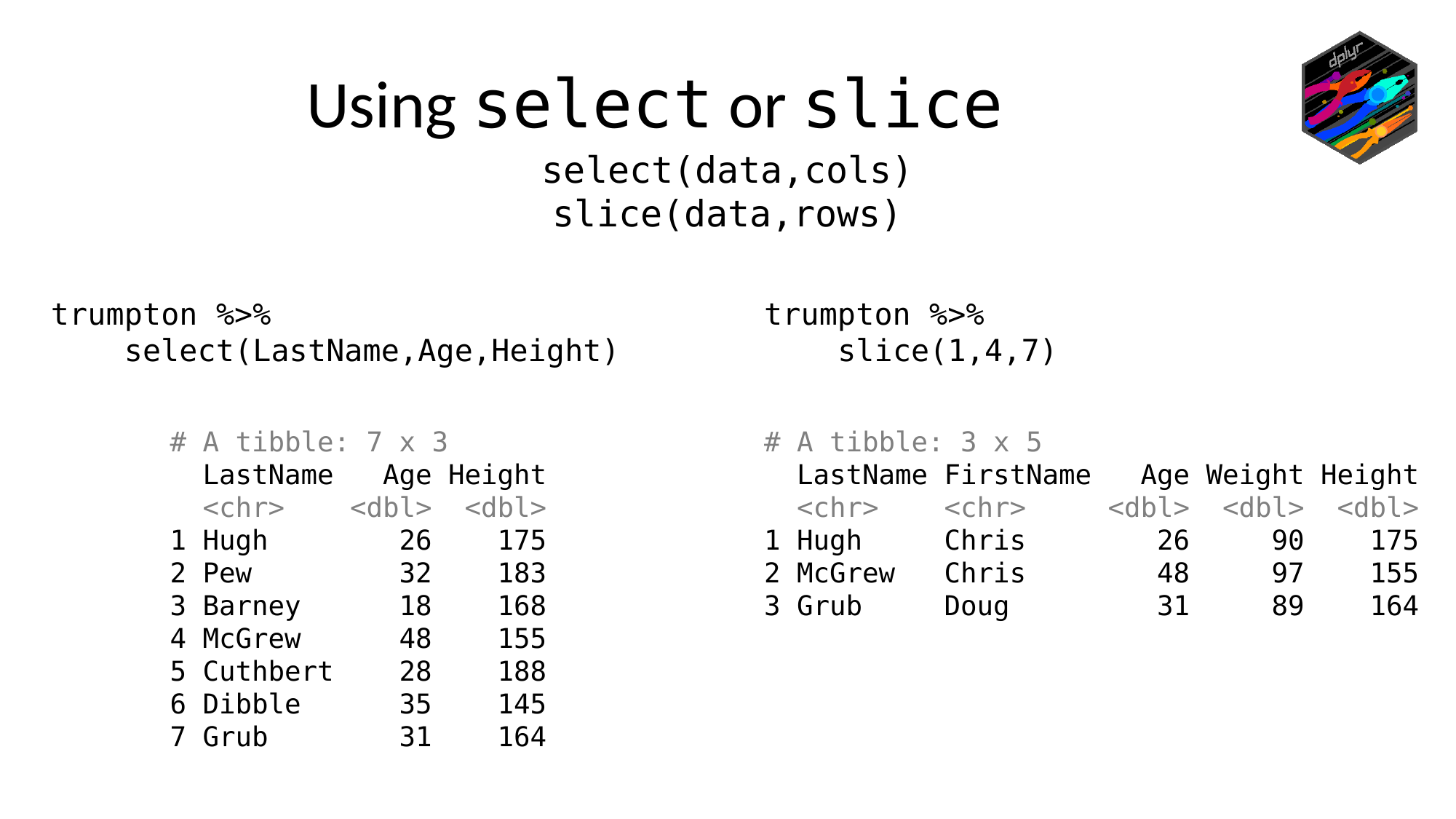

Using select or slice
select(data,cols)
slice(data,rows)
trumpton %>%
    select(LastName,Age,Height)
trumpton %>%
    slice(1,4,7)
# A tibble: 7 x 3
  LastName   Age Height
  <chr>    <dbl>  <dbl>
1 Hugh        26    175
2 Pew         32    183
3 Barney      18    168
4 McGrew      48    155
5 Cuthbert    28    188
6 Dibble      35    145
7 Grub        31    164
# A tibble: 3 x 5
  LastName FirstName   Age Weight Height
  <chr>    <chr>     <dbl>  <dbl>  <dbl>
1 Hugh     Chris        26     90    175
2 McGrew   Chris        48     97    155
3 Grub     Doug         31     89    164